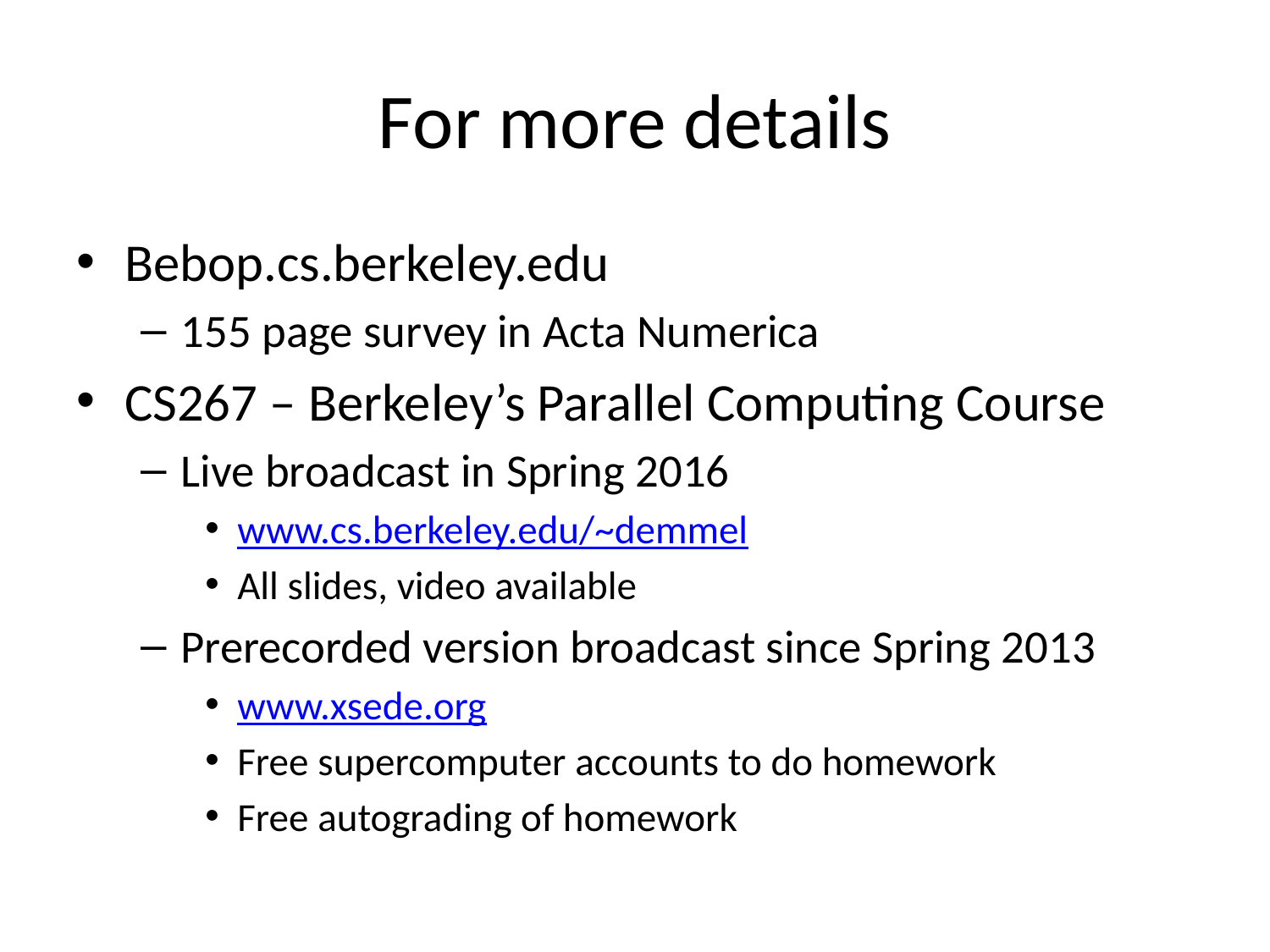

# For more details
Bebop.cs.berkeley.edu
155 page survey in Acta Numerica
CS267 – Berkeley’s Parallel Computing Course
Live broadcast in Spring 2016
www.cs.berkeley.edu/~demmel
All slides, video available
Prerecorded version broadcast since Spring 2013
www.xsede.org
Free supercomputer accounts to do homework
Free autograding of homework